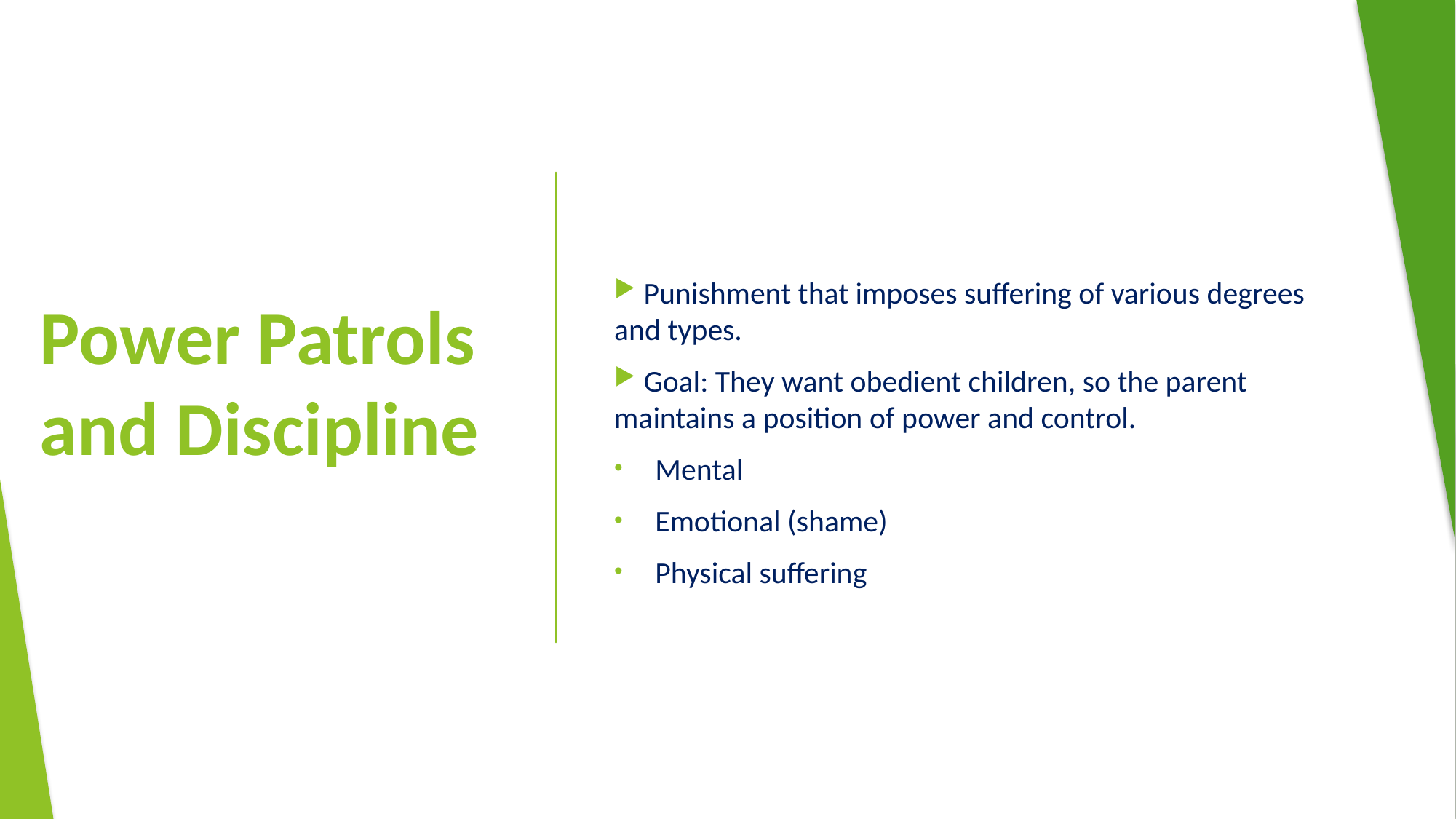

Punishment that imposes suffering of various degrees and types.
 Goal: They want obedient children, so the parent maintains a position of power and control.
Mental
Emotional (shame)
Physical suffering
# Power Patrols and Discipline